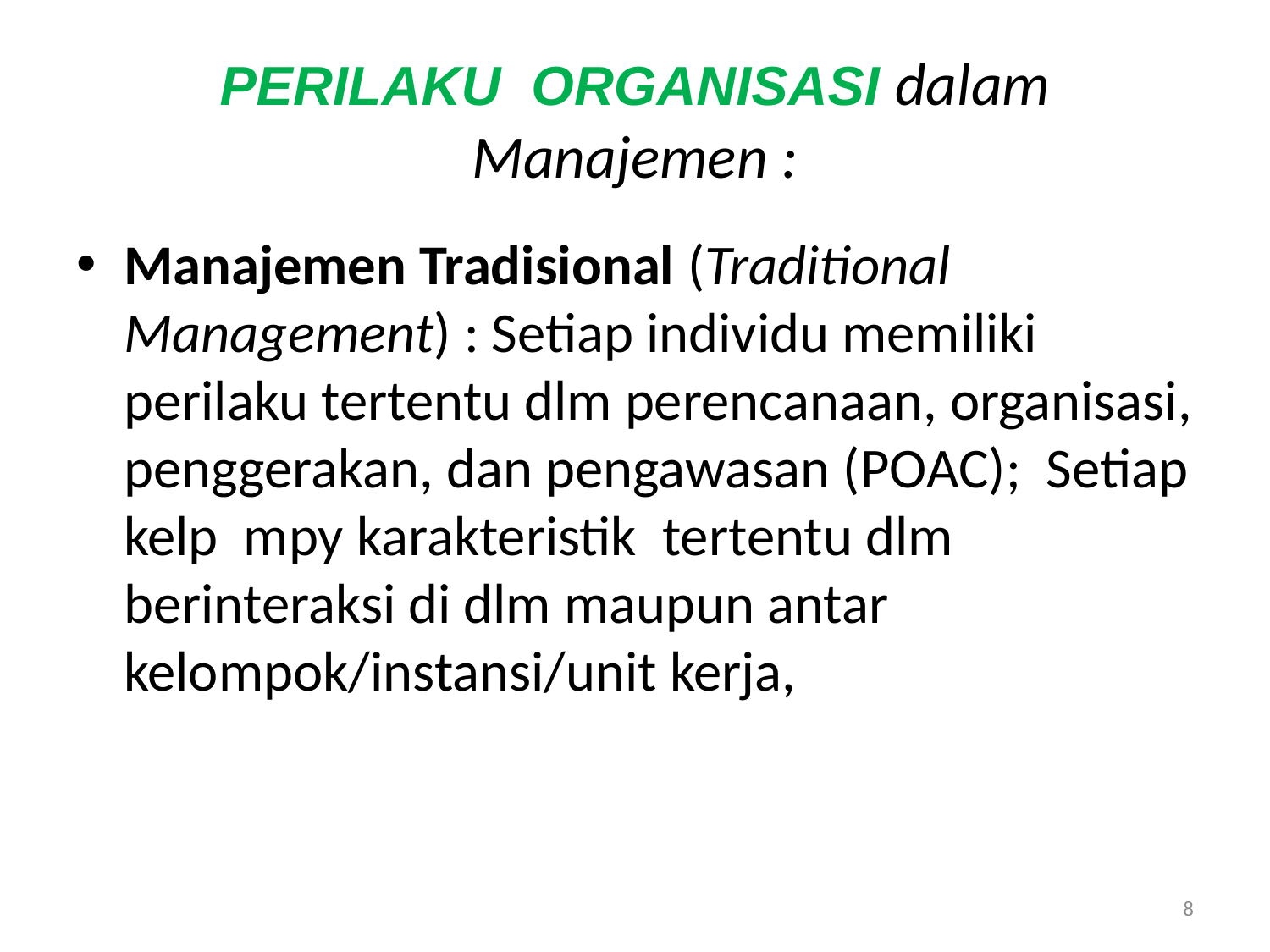

# PERILAKU  ORGANISASI dalam Manajemen :
Manajemen Tradisional (Traditional Management) : Setiap individu memiliki perilaku tertentu dlm perencanaan, organisasi, penggerakan, dan pengawasan (POAC);  Setiap kelp  mpy karakteristik  tertentu dlm berinteraksi di dlm maupun antar kelompok/instansi/unit kerja,

8